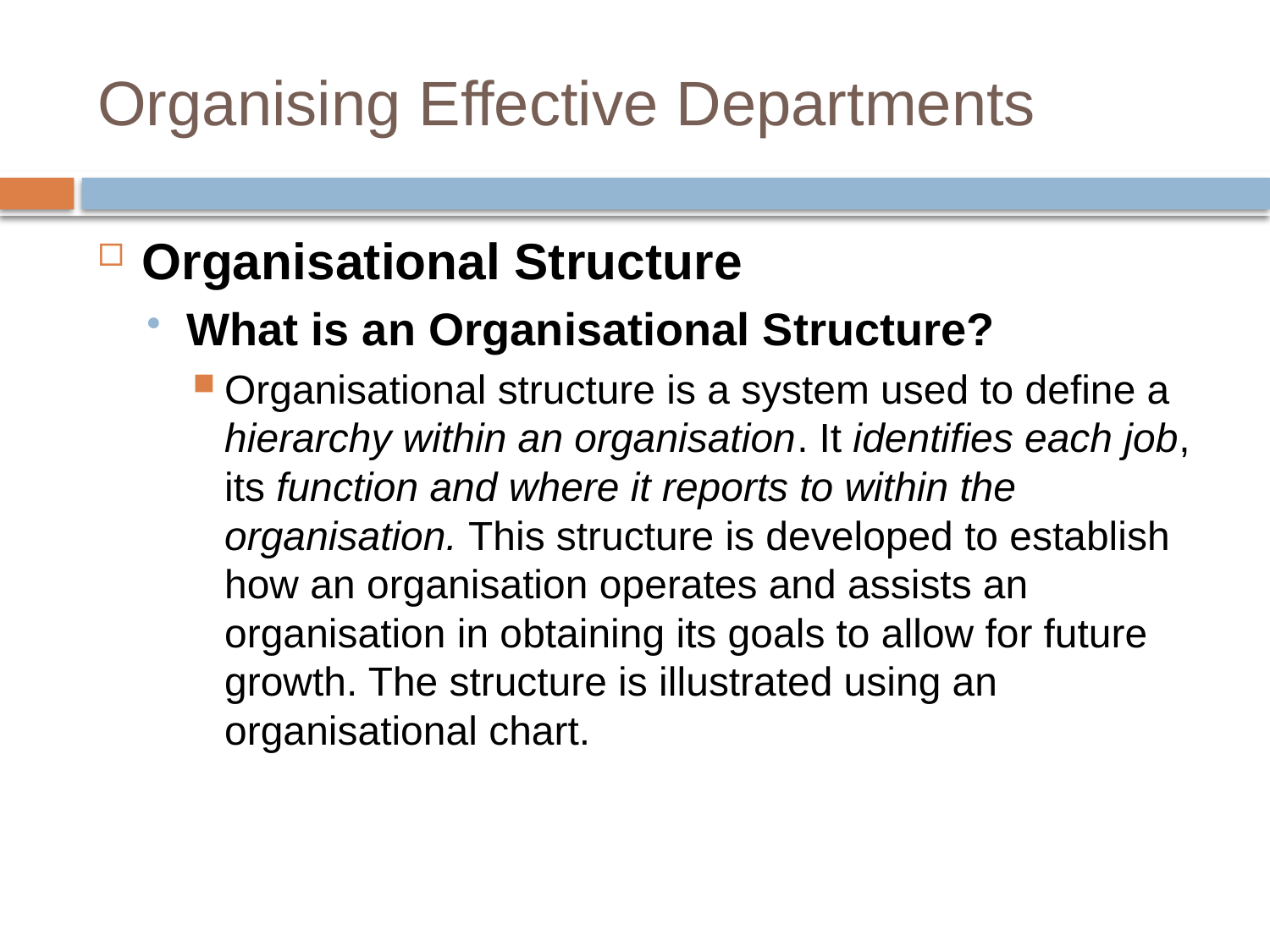

# Organising Effective Departments
Organisational Structure
What is an Organisational Structure?
Organisational structure is a system used to define a hierarchy within an organisation. It identifies each job, its function and where it reports to within the organisation. This structure is developed to establish how an organisation operates and assists an organisation in obtaining its goals to allow for future growth. The structure is illustrated using an organisational chart.